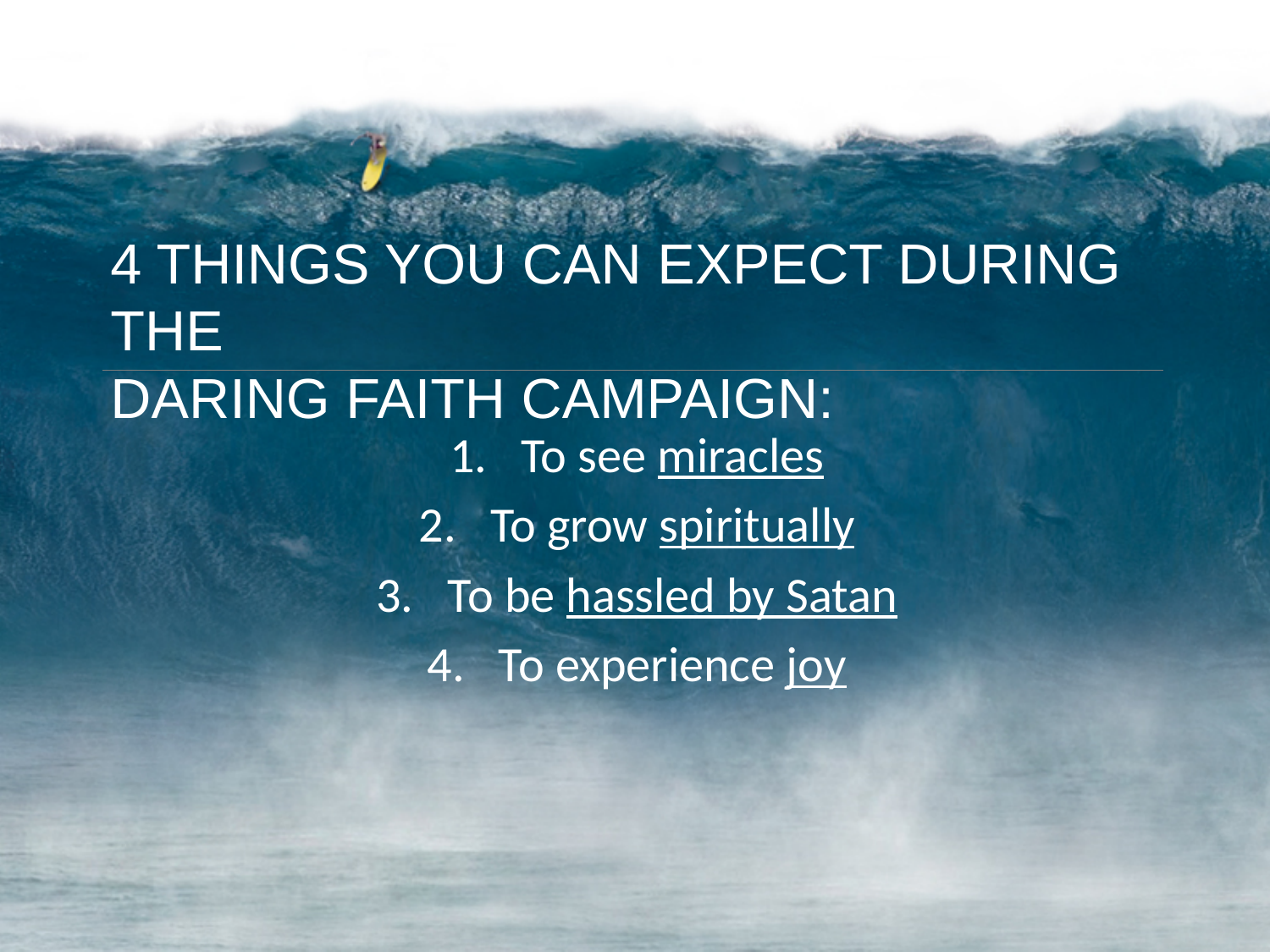

4 THINGS YOU CAN EXPECT DURING THE
DARING FAITH CAMPAIGN:

To see miracles
To grow spiritually
To be hassled by Satan
To experience joy